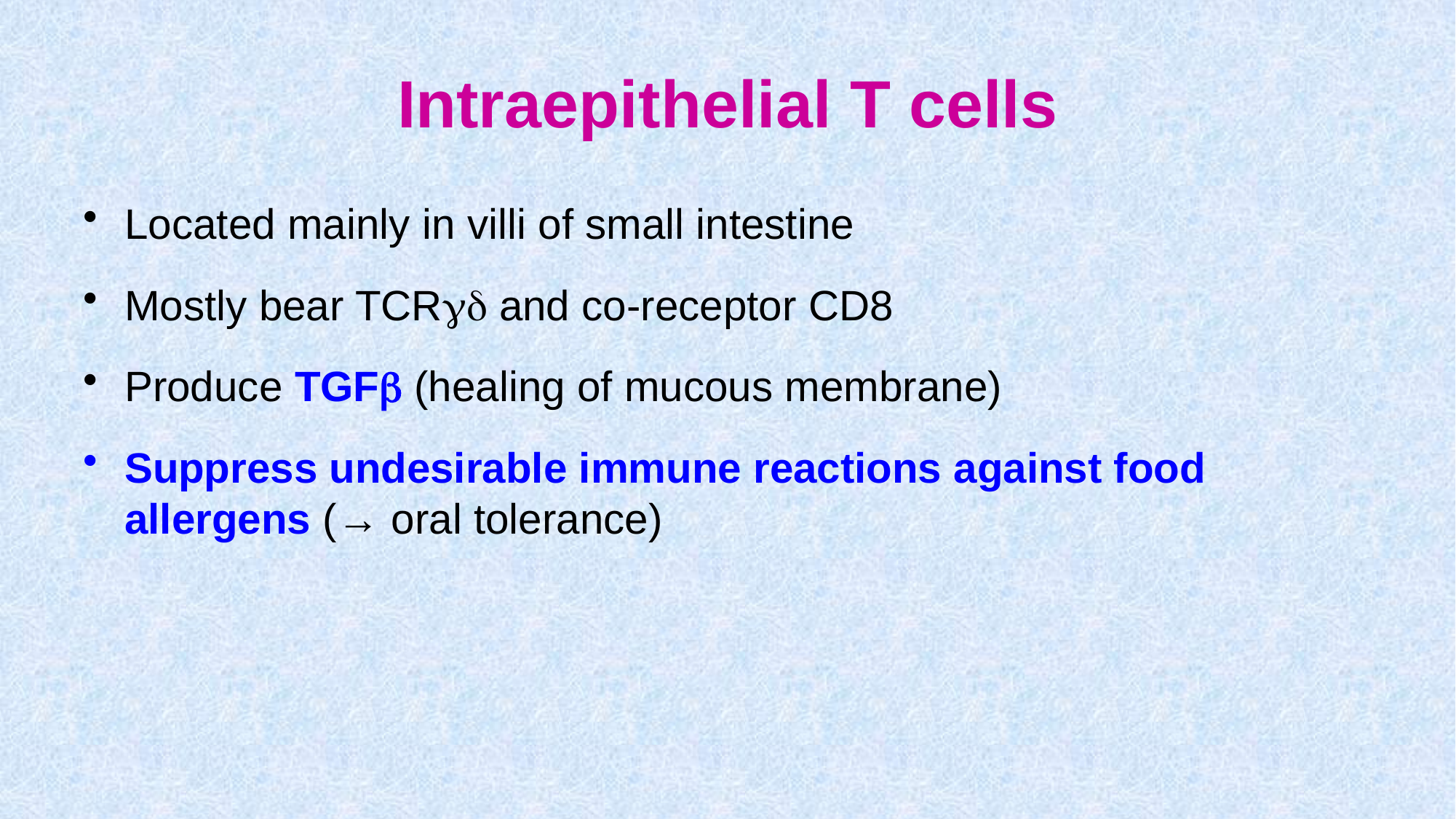

# Intraepithelial T cells
Located mainly in villi of small intestine
Mostly bear TCRγδ and co-receptor CD8
Produce TGFβ (healing of mucous membrane)
Suppress undesirable immune reactions against food allergens (→ oral tolerance)